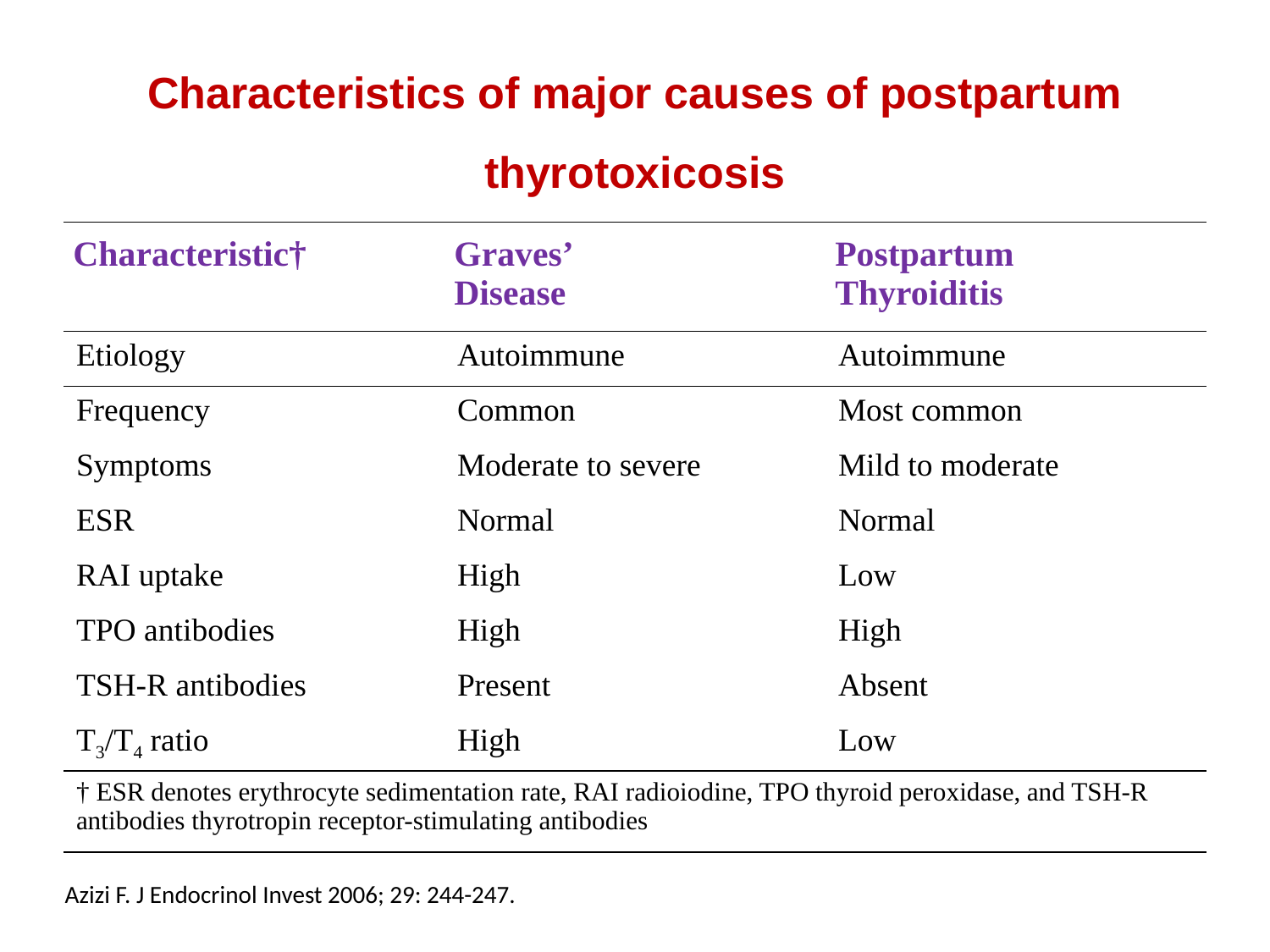

# Characteristics of major causes of postpartum thyrotoxicosis
| Characteristic† | Graves’ Disease | Postpartum Thyroiditis |
| --- | --- | --- |
| Etiology | Autoimmune | Autoimmune |
| Frequency | Common | Most common |
| Symptoms | Moderate to severe | Mild to moderate |
| ESR | Normal | Normal |
| RAI uptake | High | Low |
| TPO antibodies | High | High |
| TSH-R antibodies | Present | Absent |
| T3/T4 ratio | High | Low |
| † ESR denotes erythrocyte sedimentation rate, RAI radioiodine, TPO thyroid peroxidase, and TSH-R antibodies thyrotropin receptor-stimulating antibodies |  |  |
Azizi F. J Endocrinol Invest 2006; 29: 244-247.